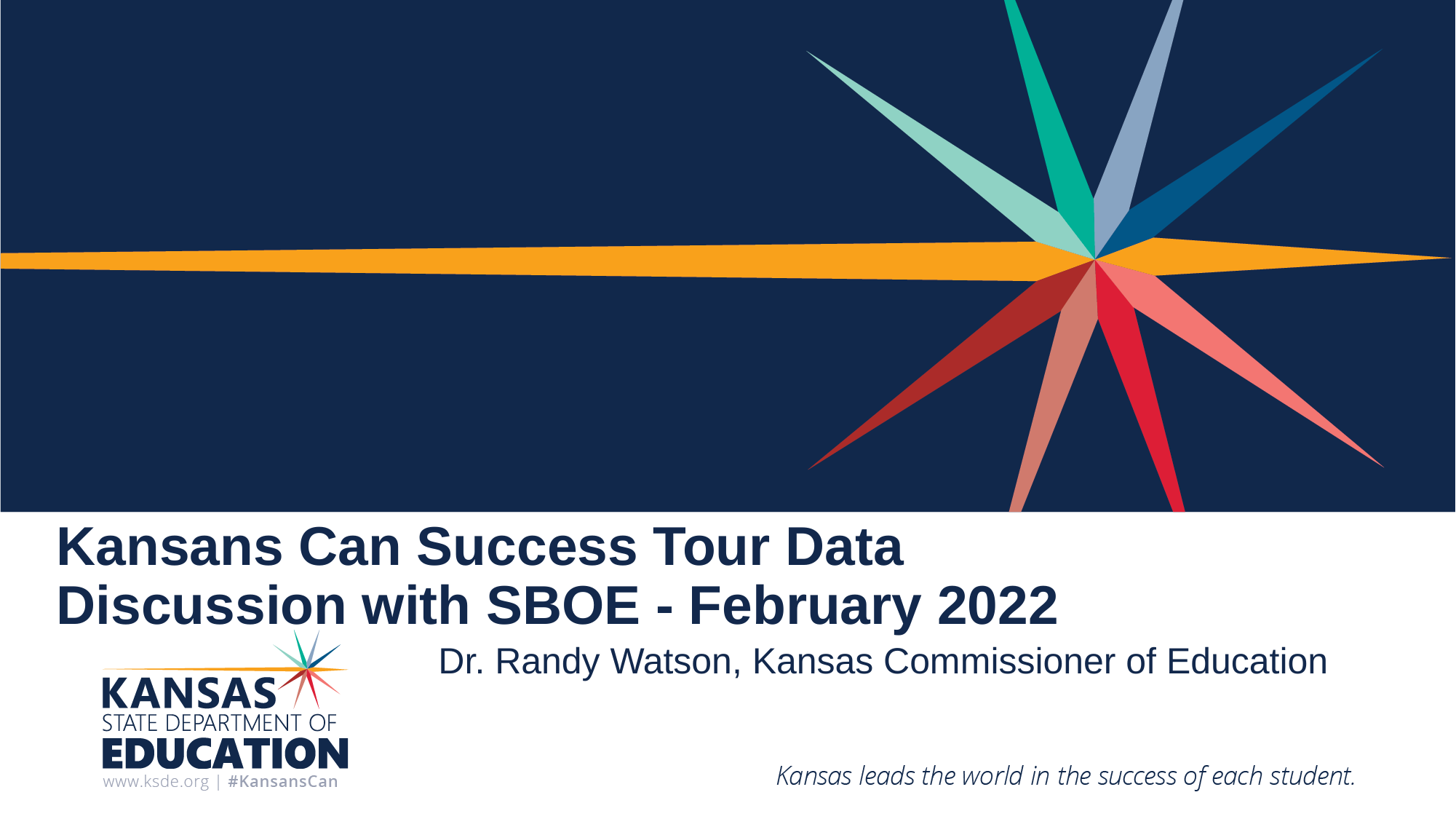

# Kansans Can Success Tour Data Discussion with SBOE - February 2022
Dr. Randy Watson, Kansas Commissioner of Education